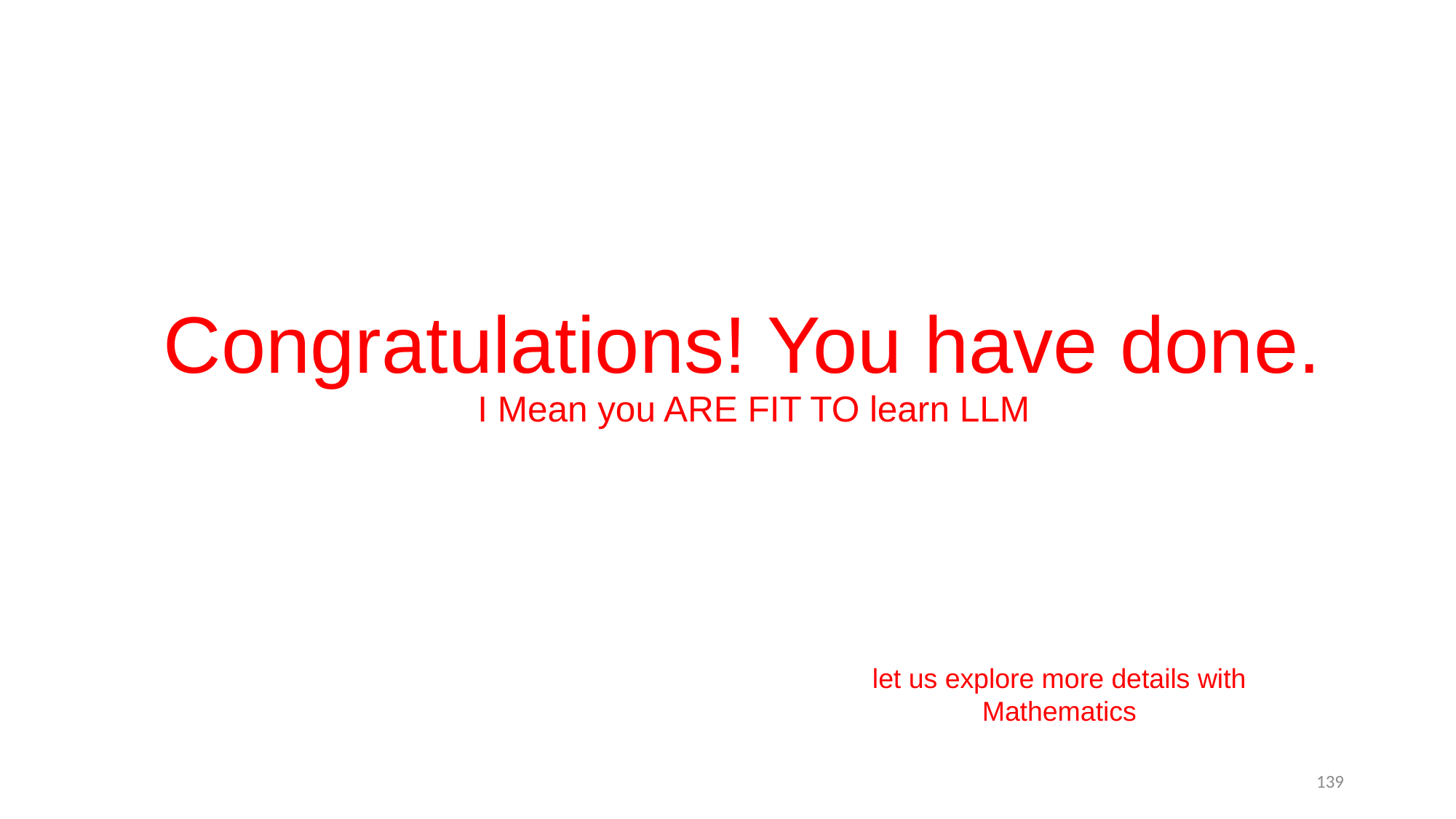

# Congratulations! You have done. I Mean you ARE FIT TO learn LLM
let us explore more details with Mathematics
139